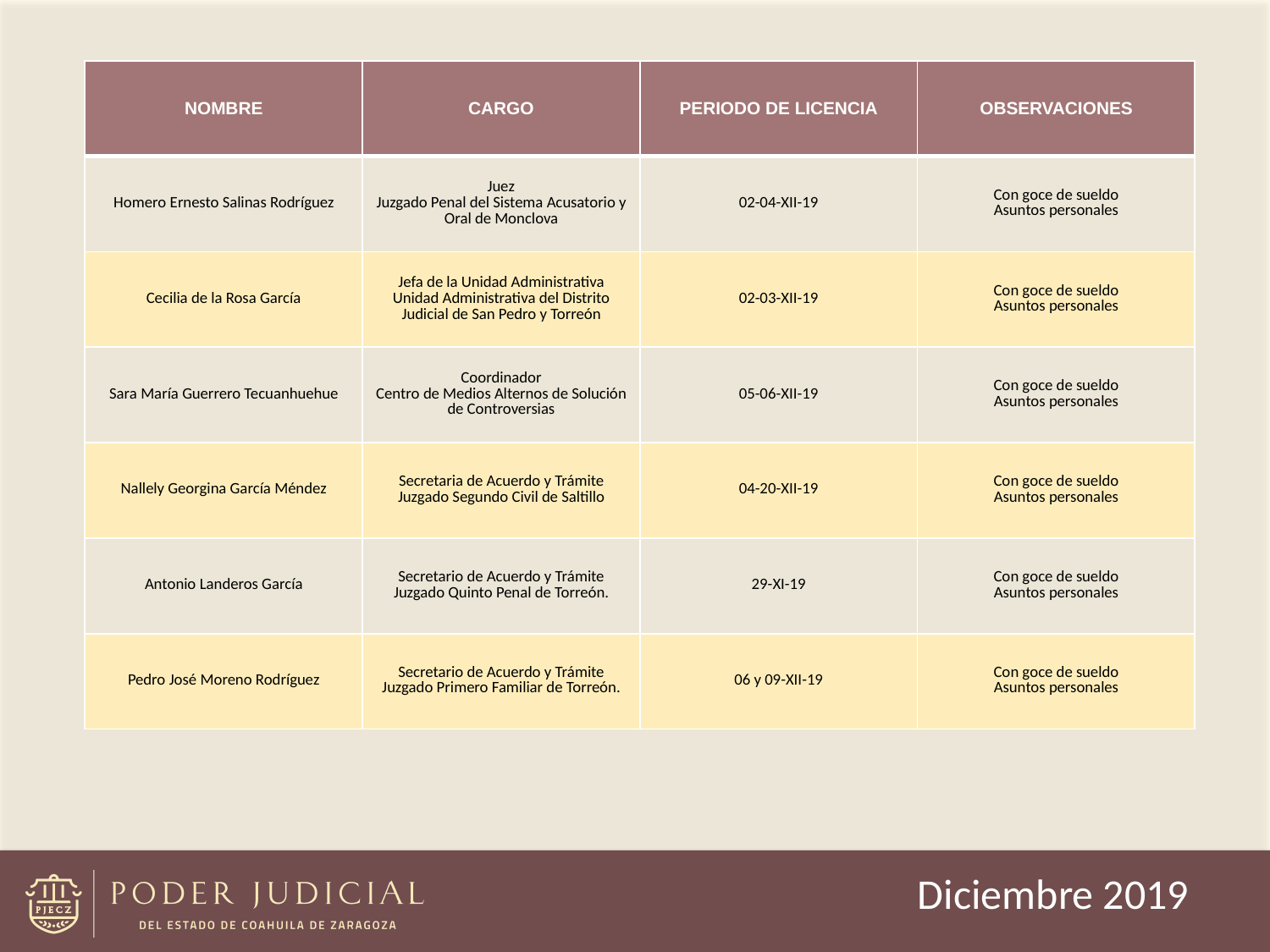

| NOMBRE | CARGO | PERIODO DE LICENCIA | OBSERVACIONES |
| --- | --- | --- | --- |
| Homero Ernesto Salinas Rodríguez | Juez Juzgado Penal del Sistema Acusatorio y Oral de Monclova | 02-04-XII-19 | Con goce de sueldo Asuntos personales |
| Cecilia de la Rosa García | Jefa de la Unidad Administrativa Unidad Administrativa del Distrito Judicial de San Pedro y Torreón | 02-03-XII-19 | Con goce de sueldo Asuntos personales |
| Sara María Guerrero Tecuanhuehue | Coordinador Centro de Medios Alternos de Solución de Controversias | 05-06-XII-19 | Con goce de sueldo Asuntos personales |
| Nallely Georgina García Méndez | Secretaria de Acuerdo y Trámite Juzgado Segundo Civil de Saltillo | 04-20-XII-19 | Con goce de sueldo Asuntos personales |
| Antonio Landeros García | Secretario de Acuerdo y Trámite Juzgado Quinto Penal de Torreón. | 29-XI-19 | Con goce de sueldo Asuntos personales |
| Pedro José Moreno Rodríguez | Secretario de Acuerdo y Trámite Juzgado Primero Familiar de Torreón. | 06 y 09-XII-19 | Con goce de sueldo Asuntos personales |
Diciembre 2019